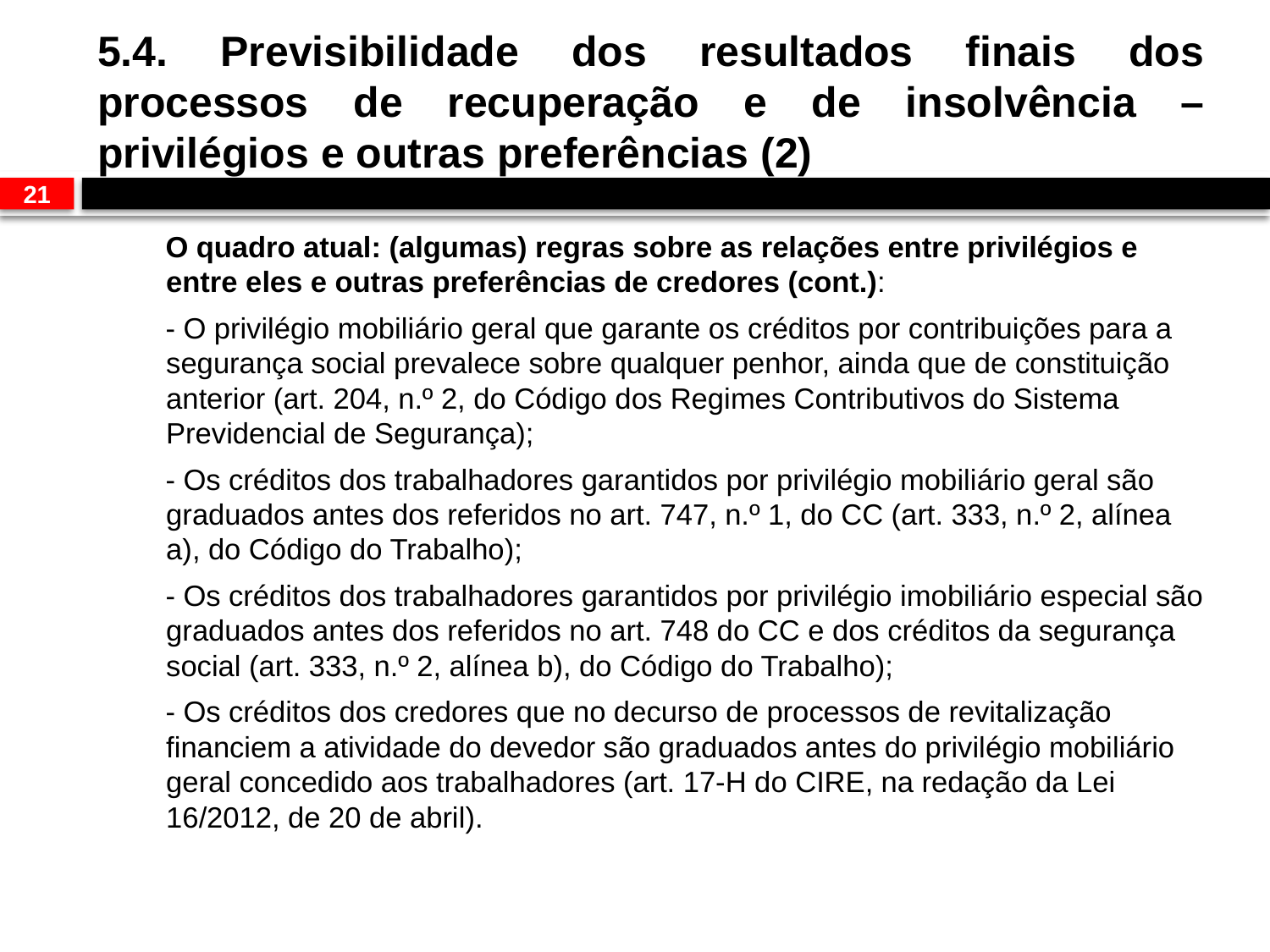

# 5.4. Previsibilidade dos resultados finais dos processos de recuperação e de insolvência – privilégios e outras preferências (2)
21
O quadro atual: (algumas) regras sobre as relações entre privilégios e entre eles e outras preferências de credores (cont.):
- O privilégio mobiliário geral que garante os créditos por contribuições para a segurança social prevalece sobre qualquer penhor, ainda que de constituição anterior (art. 204, n.º 2, do Código dos Regimes Contributivos do Sistema Previdencial de Segurança);
- Os créditos dos trabalhadores garantidos por privilégio mobiliário geral são graduados antes dos referidos no art. 747, n.º 1, do CC (art. 333, n.º 2, alínea a), do Código do Trabalho);
- Os créditos dos trabalhadores garantidos por privilégio imobiliário especial são graduados antes dos referidos no art. 748 do CC e dos créditos da segurança social (art. 333, n.º 2, alínea b), do Código do Trabalho);
- Os créditos dos credores que no decurso de processos de revitalização financiem a atividade do devedor são graduados antes do privilégio mobiliário geral concedido aos trabalhadores (art. 17-H do CIRE, na redação da Lei 16/2012, de 20 de abril).